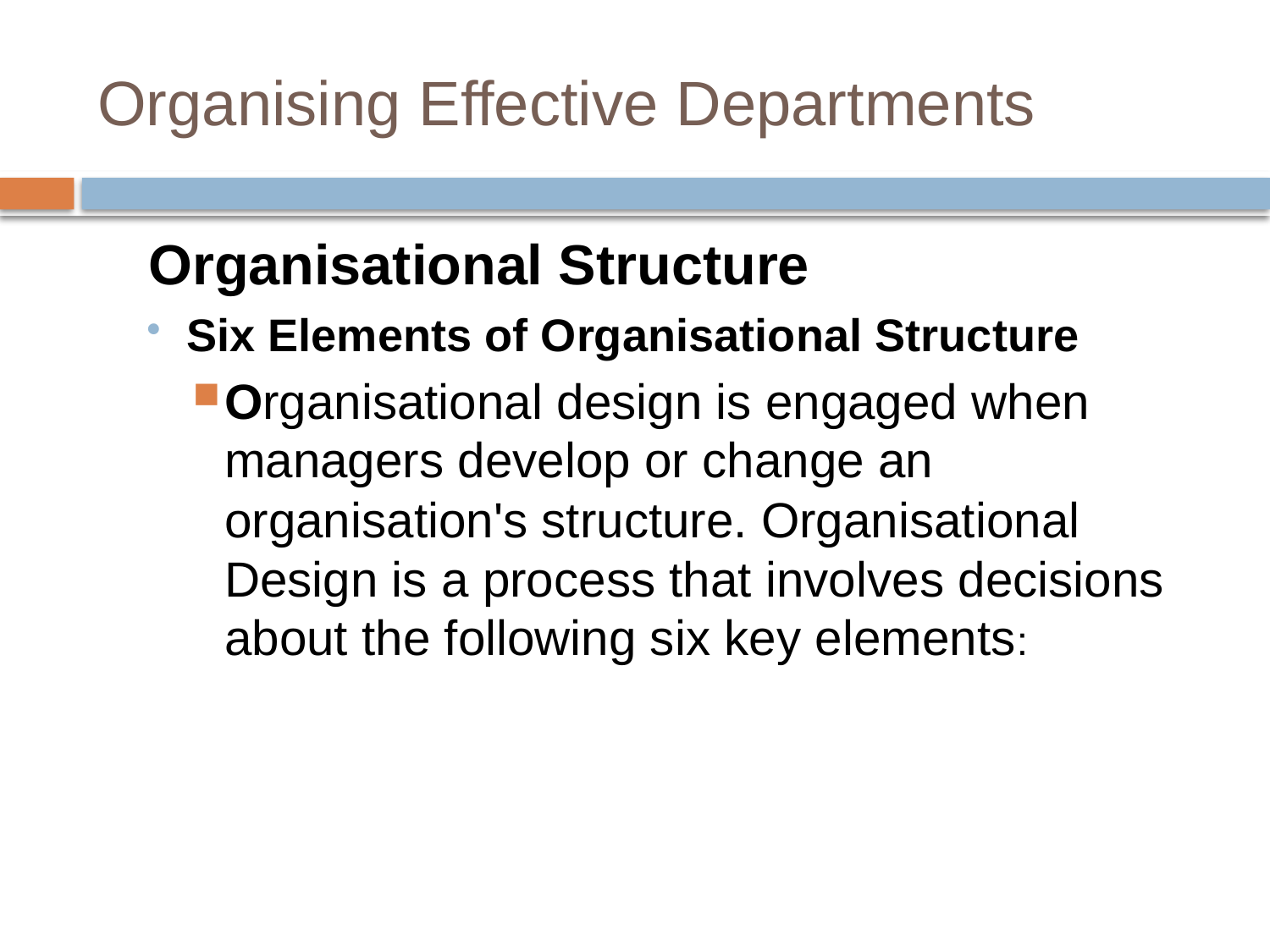

# Organising Effective Departments
Organisational Structure
Six Elements of Organisational Structure
Organisational design is engaged when managers develop or change an organisation's structure. Organisational Design is a process that involves decisions about the following six key elements: